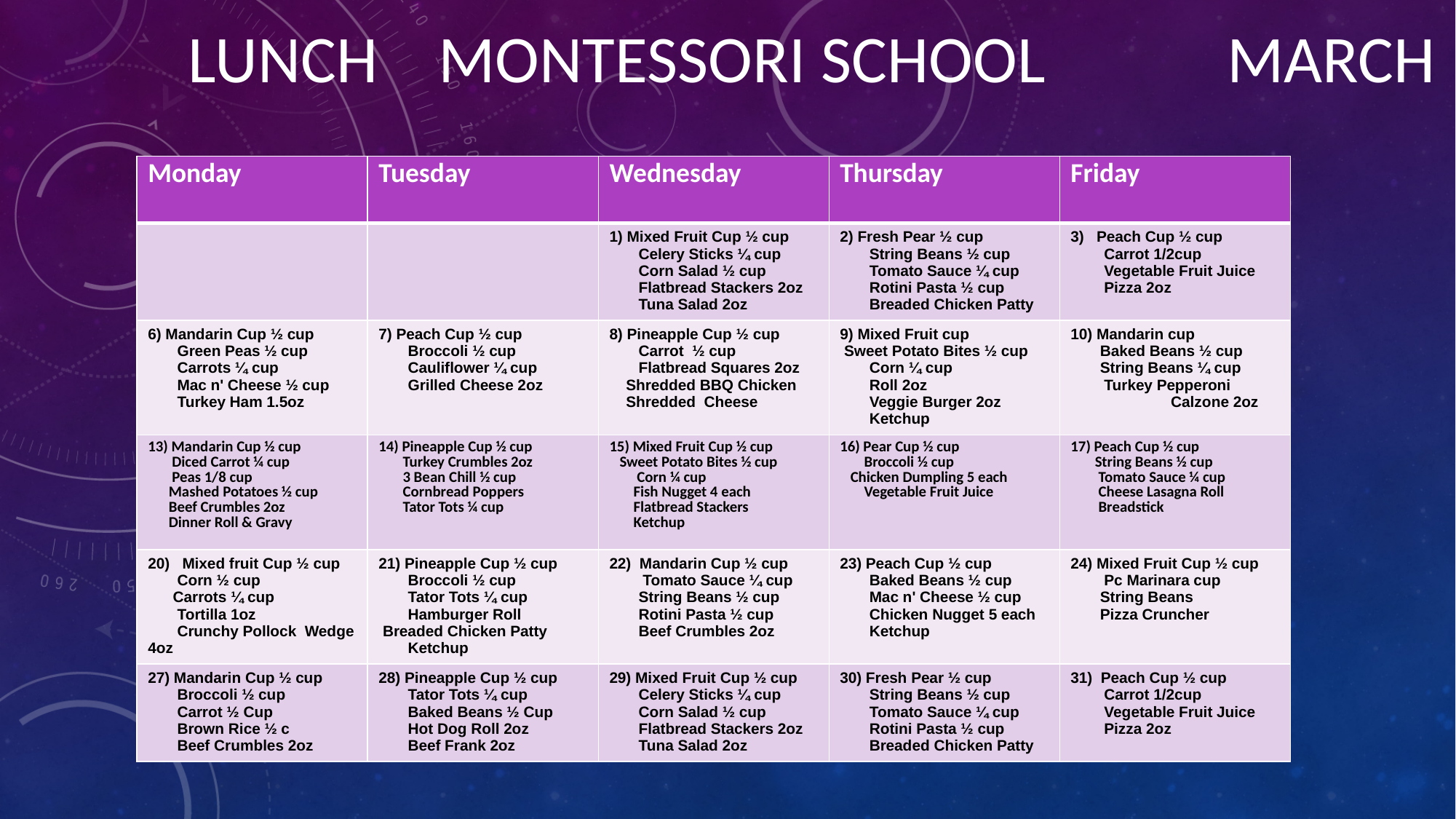

# LUNCH    MONTESSORI SCHOOL            march

| Monday | Tuesday | Wednesday | Thursday | Friday |
| --- | --- | --- | --- | --- |
|  |  | 1) Mixed Fruit Cup ½ cup        Celery Sticks ¼ cup        Corn Salad ½ cup        Flatbread Stackers 2oz        Tuna Salad 2oz | 2) Fresh Pear ½ cup        String Beans ½ cup        Tomato Sauce ¼ cup        Rotini Pasta ½ cup        Breaded Chicken Patty | 3)   Peach Cup ½ cup         Carrot 1/2cup          Vegetable Fruit Juice         Pizza 2oz |
| 6) Mandarin Cup ½ cup        Green Peas ½ cup         Carrots ¼ cup        Mac n' Cheese ½ cup        Turkey Ham 1.5oz | 7) Peach Cup ½ cup        Broccoli ½ cup        Cauliflower ¼ cup        Grilled Cheese 2oz | 8) Pineapple Cup ½ cup        Carrot  ½ cup        Flatbread Squares 2oz     Shredded BBQ Chicken     Shredded  Cheese | 9) Mixed Fruit cup     Sweet Potato Bites ½ cup        Corn ¼ cup        Roll 2oz        Veggie Burger 2oz        Ketchup | 10) Mandarin cup        Baked Beans ½ cup        String Beans ¼ cup         Turkey Pepperoni                                    Calzone 2oz |
| 13) Mandarin Cup ½ cup        Diced Carrot ¼ cup         Peas 1/8 cup       Mashed Potatoes ½ cup       Beef Crumbles 2oz       Dinner Roll & Gravy | 14) Pineapple Cup ½ cup        Turkey Crumbles 2oz        3 Bean Chill ½ cup        Cornbread Poppers        Tator Tots ¼ cup | 15) Mixed Fruit Cup ½ cup    Sweet Potato Bites ½ cup         Corn ¼ cup        Fish Nugget 4 each        Flatbread Stackers        Ketchup | 16) Pear Cup ½ cup        Broccoli ½ cup    Chicken Dumpling 5 each        Vegetable Fruit Juice | 17) Peach Cup ½ cup        String Beans ½ cup         Tomato Sauce ¼ cup         Cheese Lasagna Roll         Breadstick |
| 20)   Mixed fruit Cup ½ cup        Corn ½ cup       Carrots ¼ cup        Tortilla 1oz        Crunchy Pollock  Wedge 4oz | 21) Pineapple Cup ½ cup        Broccoli ½ cup        Tator Tots ¼ cup        Hamburger Roll  Breaded Chicken Patty         Ketchup | 22)  Mandarin Cup ½ cup         Tomato Sauce ¼ cup        String Beans ½ cup        Rotini Pasta ½ cup        Beef Crumbles 2oz | 23) Peach Cup ½ cup        Baked Beans ½ cup        Mac n' Cheese ½ cup        Chicken Nugget 5 each         Ketchup | 24) Mixed Fruit Cup ½ cup         Pc Marinara cup        String Beans        Pizza Cruncher |
| 27) Mandarin Cup ½ cup        Broccoli ½ cup        Carrot ½ Cup        Brown Rice ½ c        Beef Crumbles 2oz | 28) Pineapple Cup ½ cup        Tator Tots ¼ cup        Baked Beans ½ Cup        Hot Dog Roll 2oz        Beef Frank 2oz | 29) Mixed Fruit Cup ½ cup        Celery Sticks ¼ cup        Corn Salad ½ cup        Flatbread Stackers 2oz        Tuna Salad 2oz | 30) Fresh Pear ½ cup        String Beans ½ cup        Tomato Sauce ¼ cup        Rotini Pasta ½ cup        Breaded Chicken Patty | 31)  Peach Cup ½ cup         Carrot 1/2cup          Vegetable Fruit Juice         Pizza 2oz |